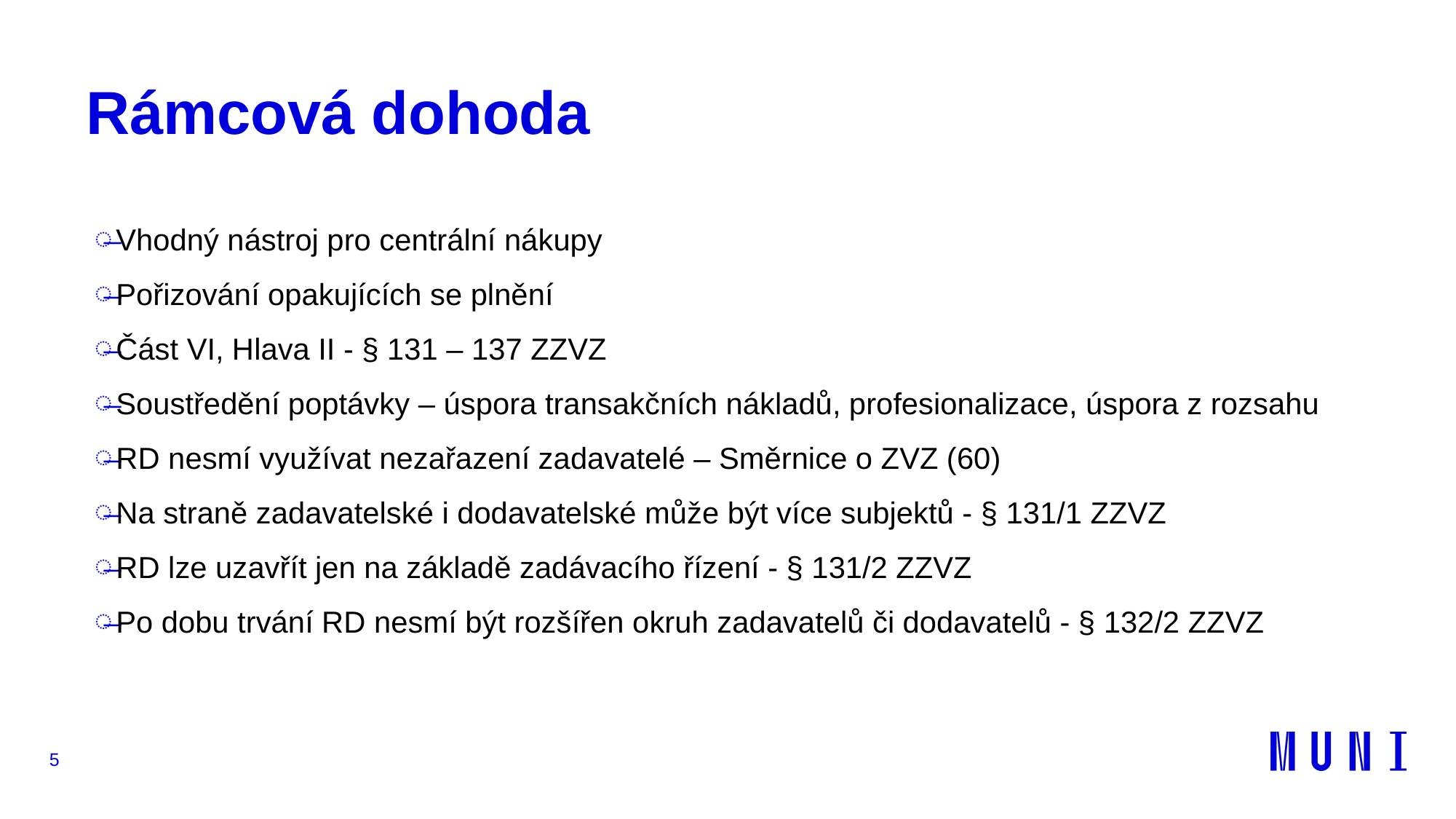

# Rámcová dohoda
Vhodný nástroj pro centrální nákupy
Pořizování opakujících se plnění
Část VI, Hlava II - § 131 – 137 ZZVZ
Soustředění poptávky – úspora transakčních nákladů, profesionalizace, úspora z rozsahu
RD nesmí využívat nezařazení zadavatelé – Směrnice o ZVZ (60)
Na straně zadavatelské i dodavatelské může být více subjektů - § 131/1 ZZVZ
RD lze uzavřít jen na základě zadávacího řízení - § 131/2 ZZVZ
Po dobu trvání RD nesmí být rozšířen okruh zadavatelů či dodavatelů - § 132/2 ZZVZ
5